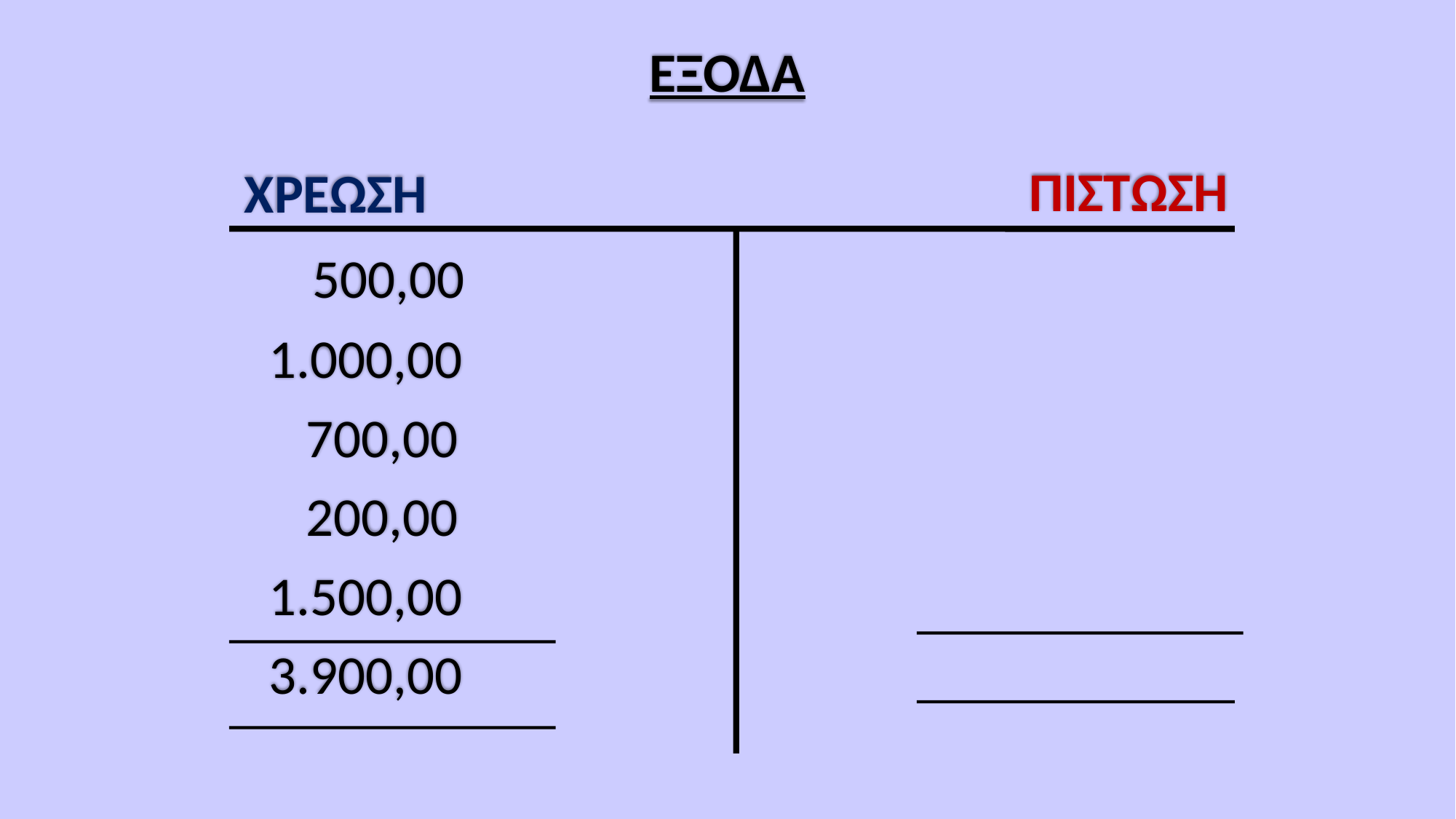

# ΕΞΟΔΑ
ΠΙΣΤΩΣΗ
ΧΡΕΩΣΗ
     500,00
  1.000,00
     700,00
     200,00
  1.500,00
  3.900,00